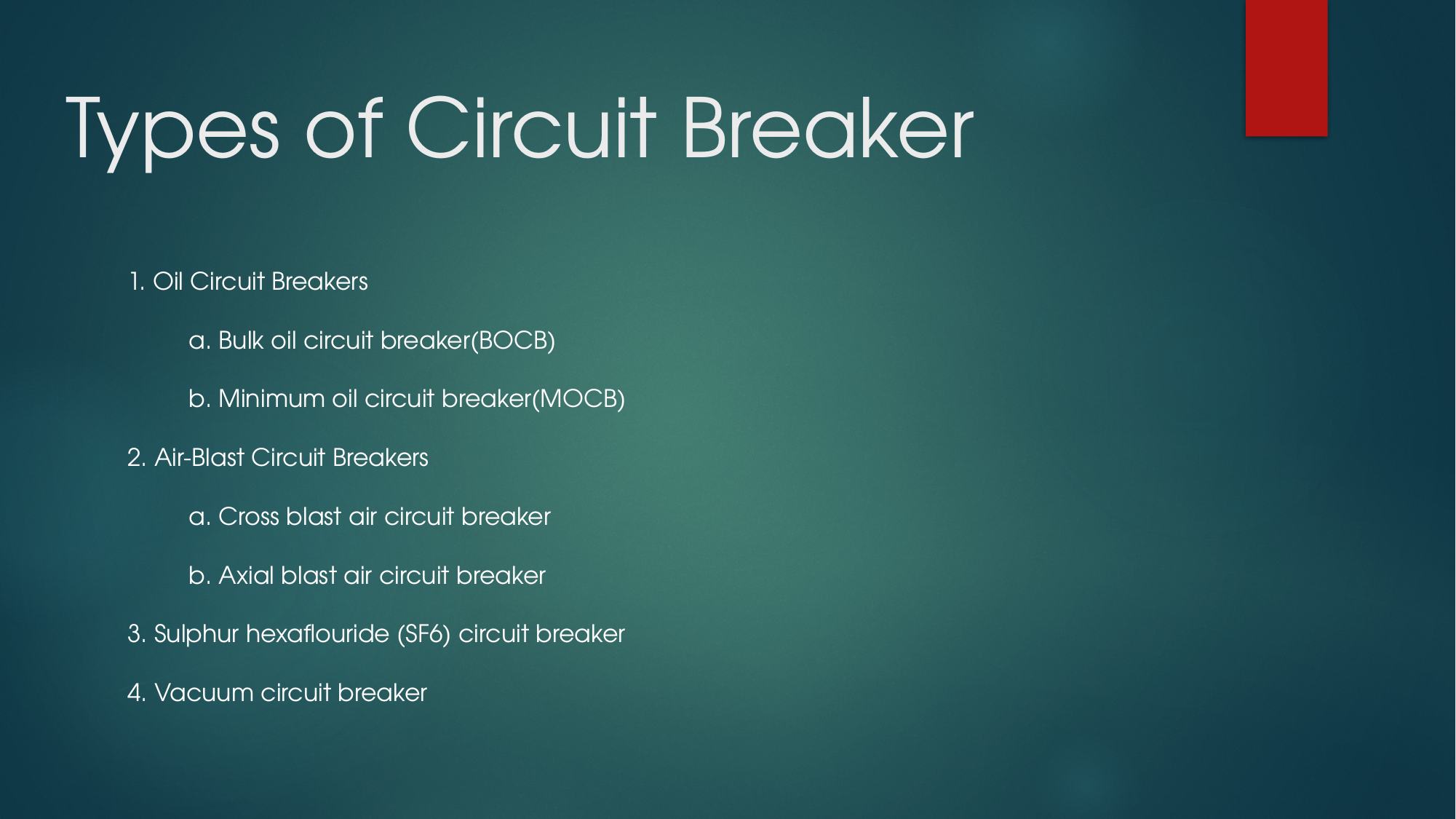

# Types of Circuit Breaker
1. Oil Circuit Breakers
	a. Bulk oil circuit breaker(BOCB)
	b. Minimum oil circuit breaker(MOCB)
2. Air-Blast Circuit Breakers
	a. Cross blast air circuit breaker
	b. Axial blast air circuit breaker
3. Sulphur hexaflouride (SF6) circuit breaker
4. Vacuum circuit breaker